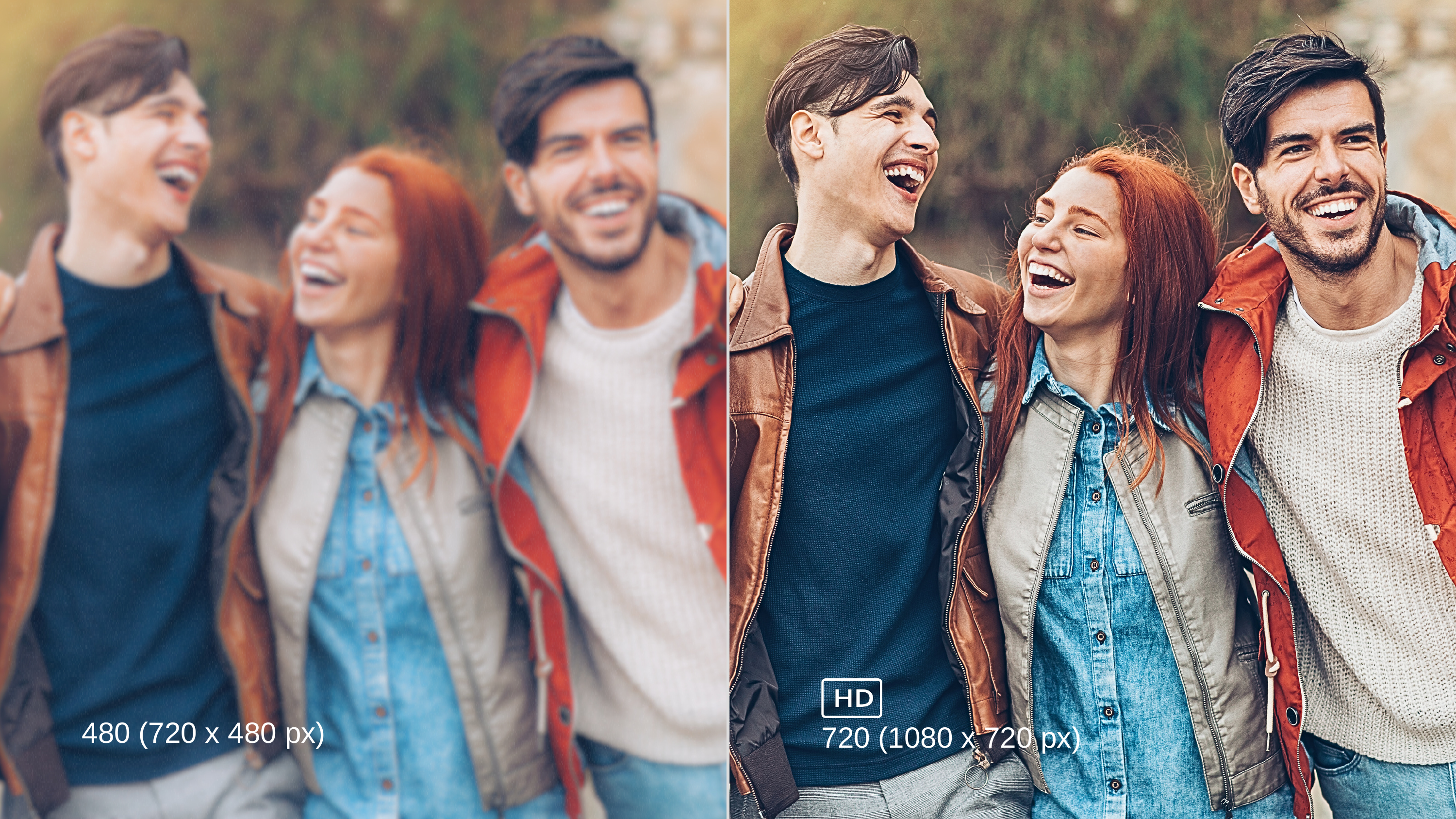

480 (720 x 480 px)
720 (1080 x 720 px)